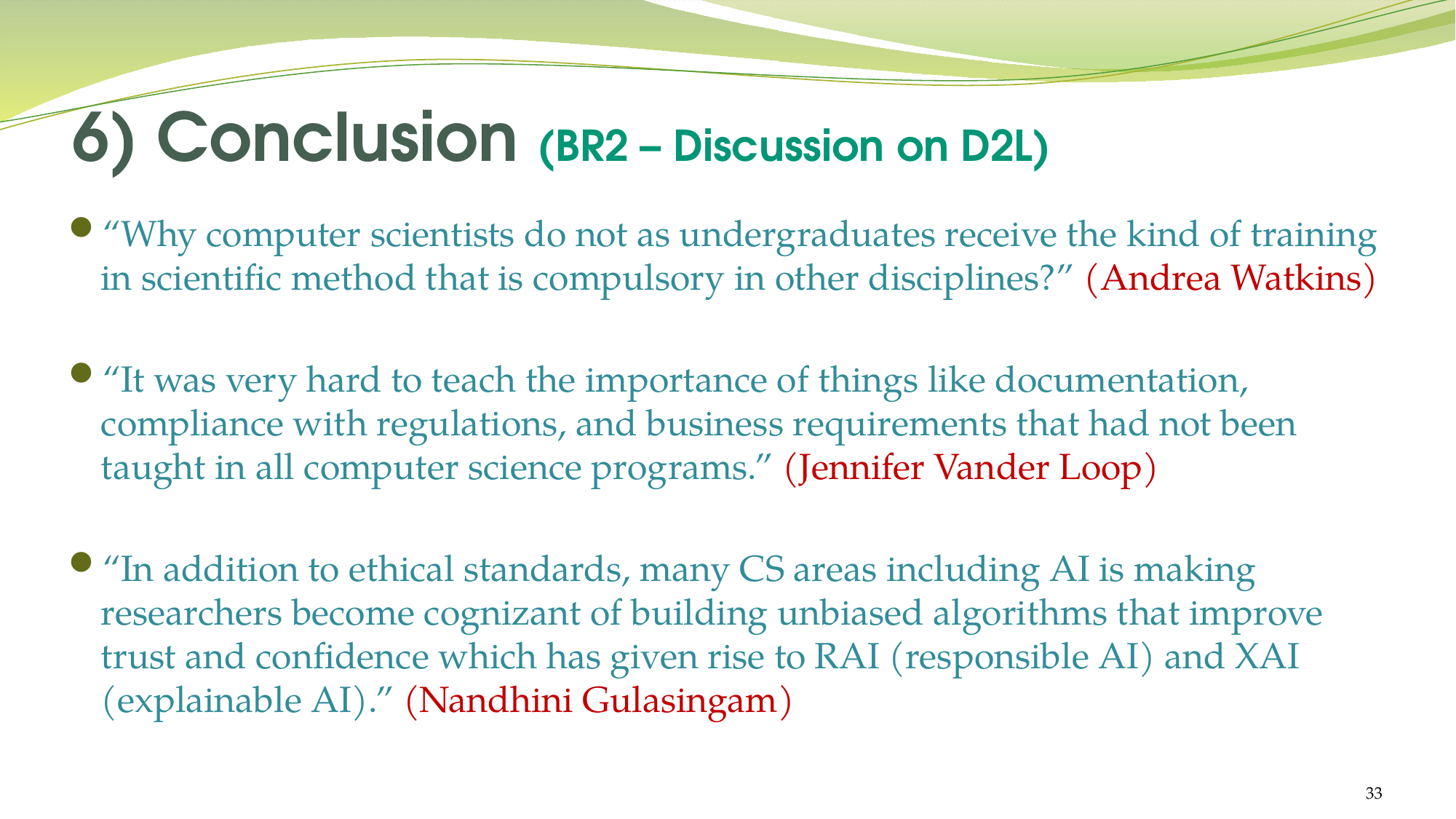

# 6) Conclusion (BR2 – Discussion on D2L)
“Why computer scientists do not as undergraduates receive the kind of training in scientific method that is compulsory in other disciplines?” (Andrea Watkins)

“It was very hard to teach the importance of things like documentation, compliance with regulations, and business requirements that had not been taught in all computer science programs.” (Jennifer Vander Loop)

“In addition to ethical standards, many CS areas including AI is making researchers become cognizant of building unbiased algorithms that improve trust and confidence which has given rise to RAI (responsible AI) and XAI (explainable AI).” (Nandhini Gulasingam)

33